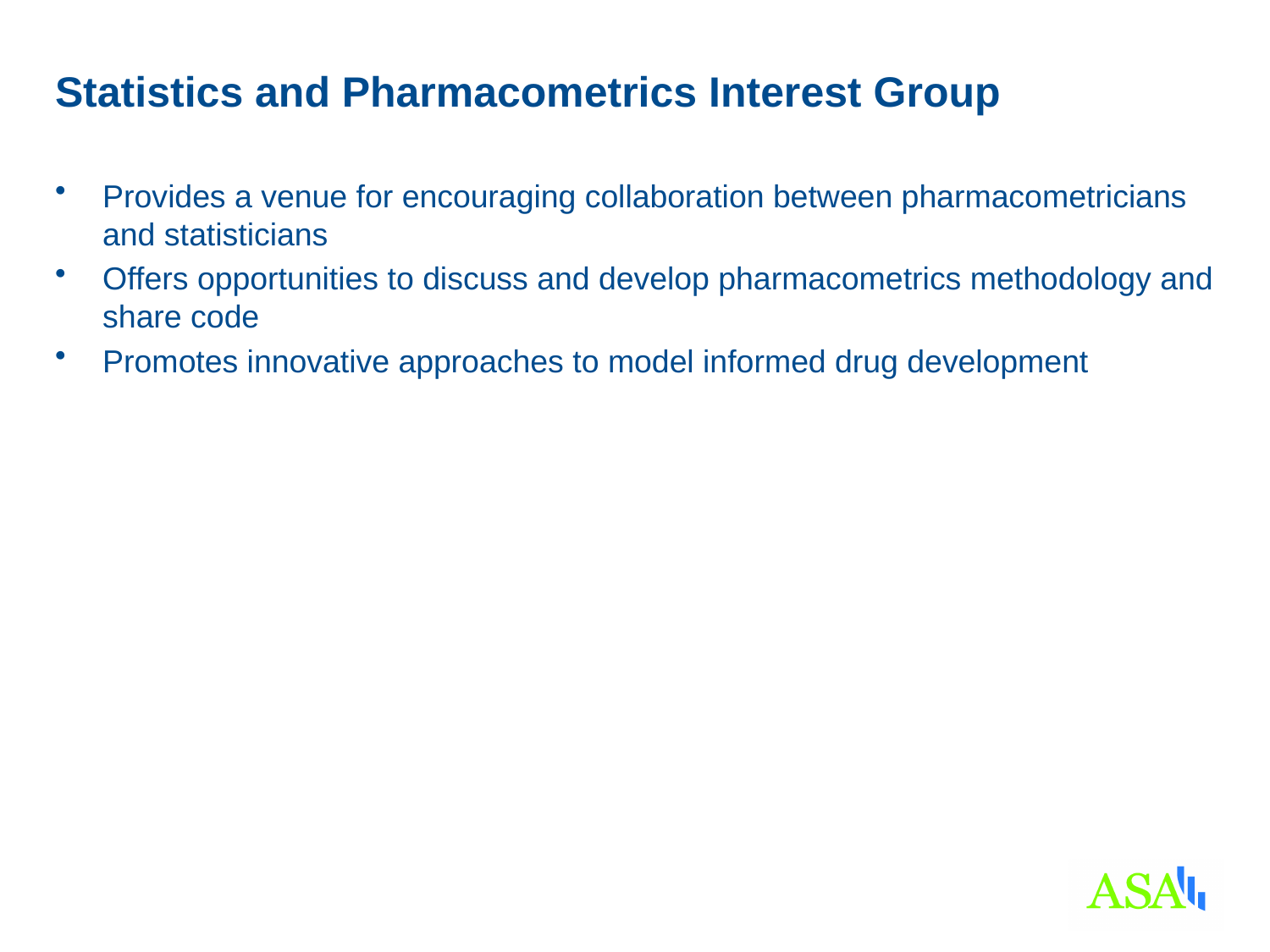

# Statistics and Pharmacometrics Interest Group
Provides a venue for encouraging collaboration between pharmacometricians and statisticians
Offers opportunities to discuss and develop pharmacometrics methodology and share code
Promotes innovative approaches to model informed drug development